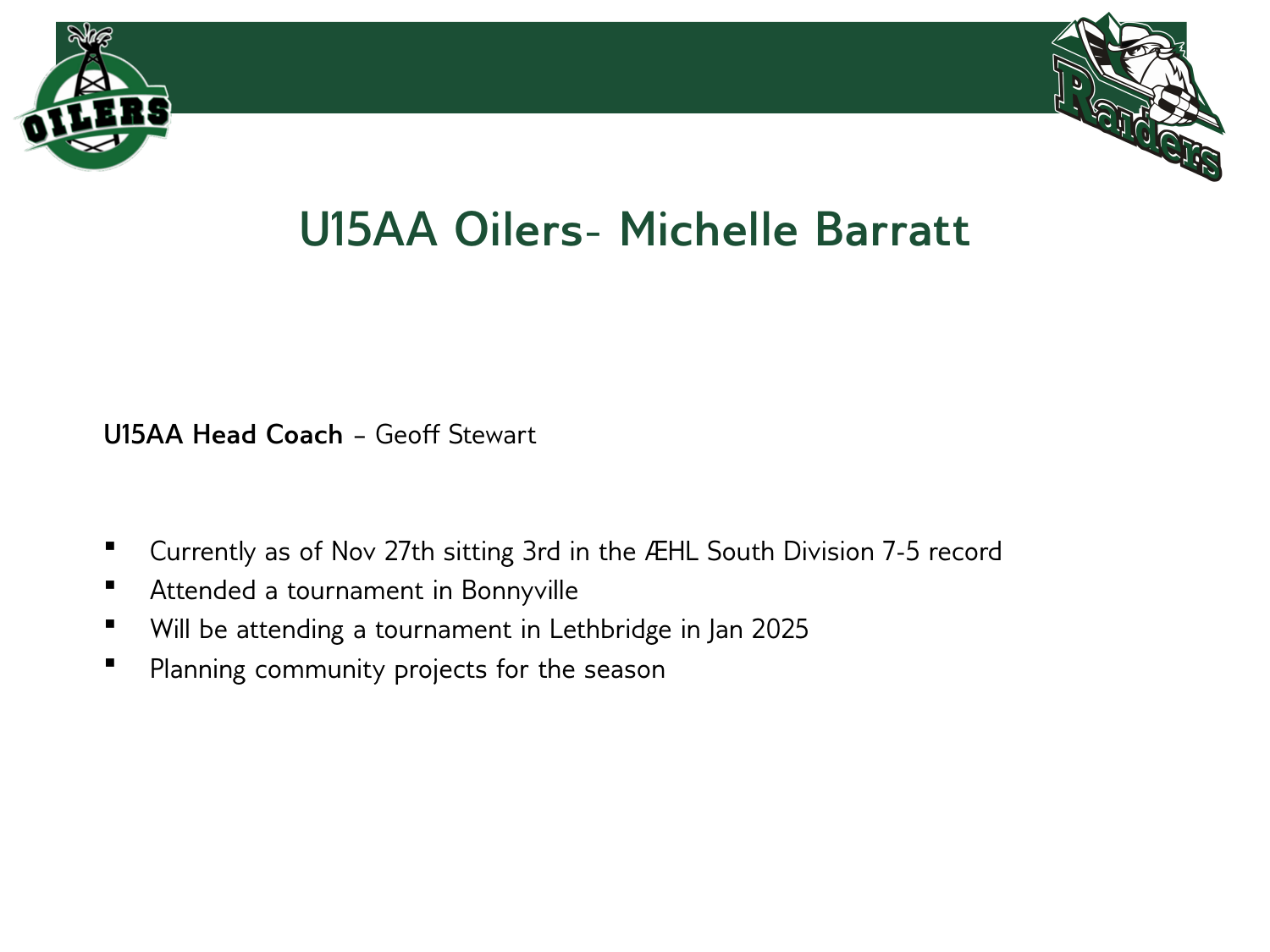

# U15AA Oilers- Michelle Barratt
U15AA Head Coach – Geoff Stewart

Currently as of Nov 27th sitting 3rd in the AEHL South Division 7-5 record
Attended a tournament in Bonnyville
Will be attending a tournament in Lethbridge in Jan 2025
Planning community projects for the season